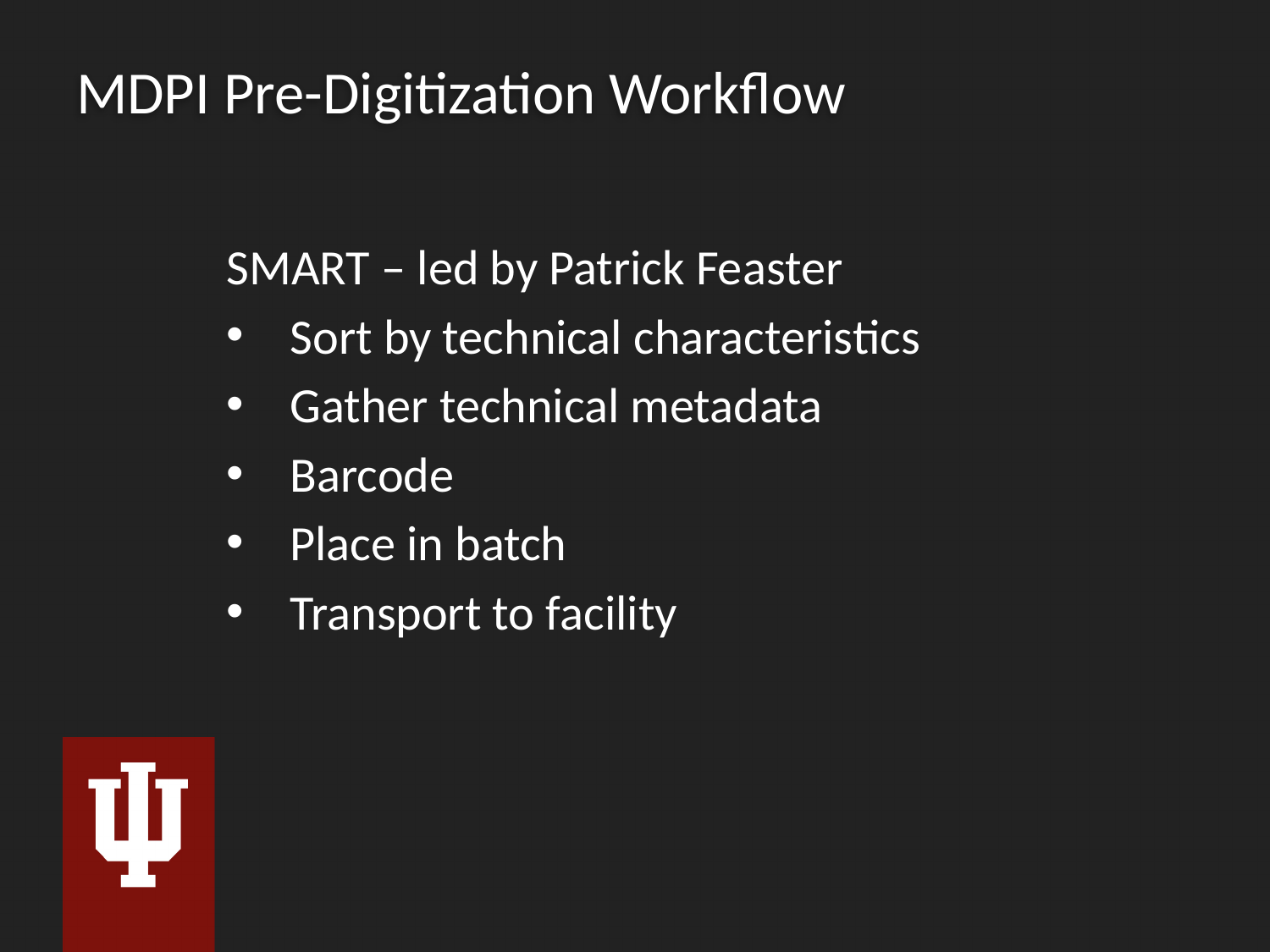

# MDPI Pre-Digitization Workflow
SMART – led by Patrick Feaster
Sort by technical characteristics
Gather technical metadata
Barcode
Place in batch
Transport to facility